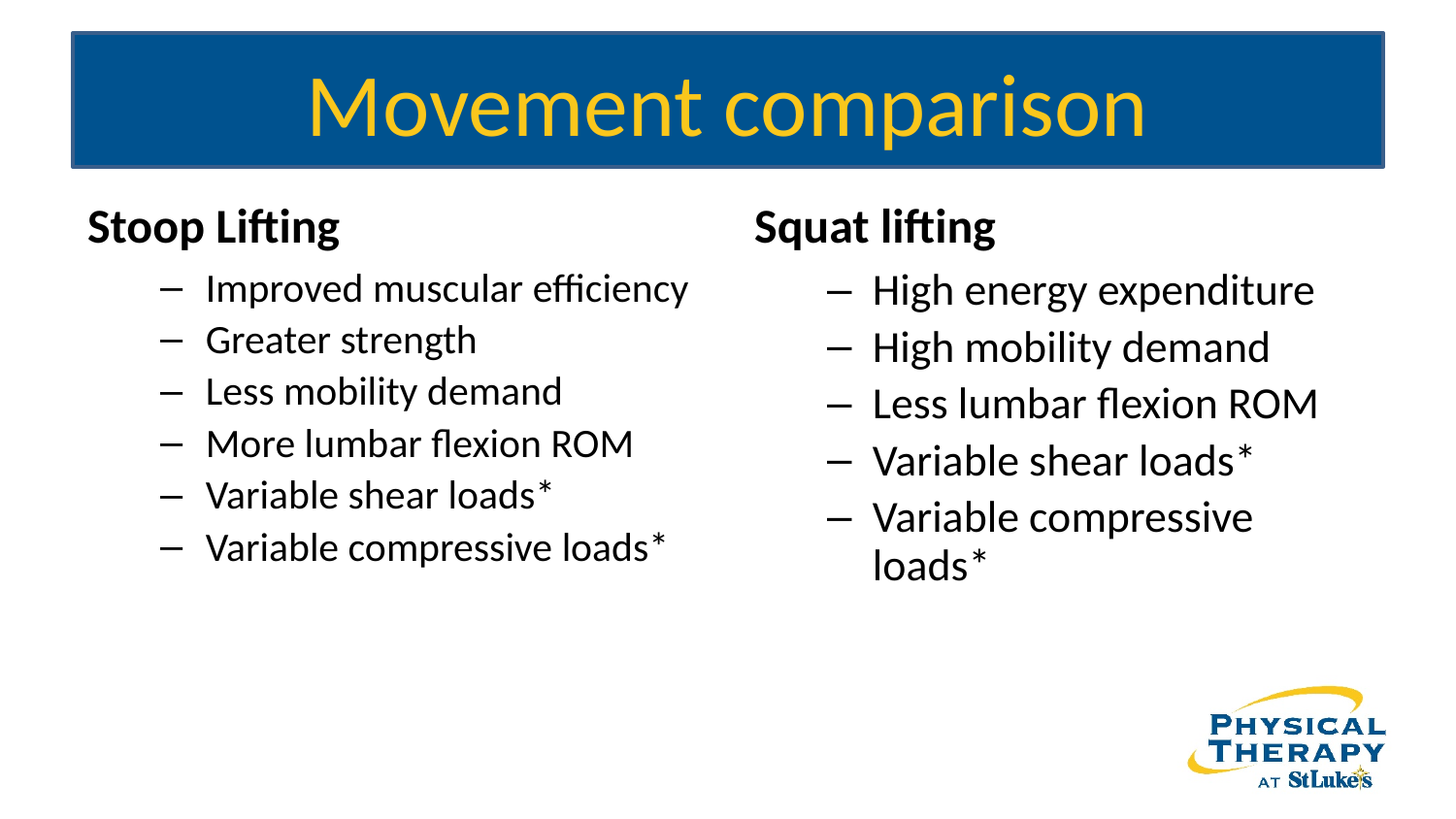

# Movement comparison
Stoop Lifting
Squat lifting
Improved muscular efficiency
Greater strength
Less mobility demand
More lumbar flexion ROM
Variable shear loads*
Variable compressive loads*
High energy expenditure
High mobility demand
Less lumbar flexion ROM
Variable shear loads*
Variable compressive loads*